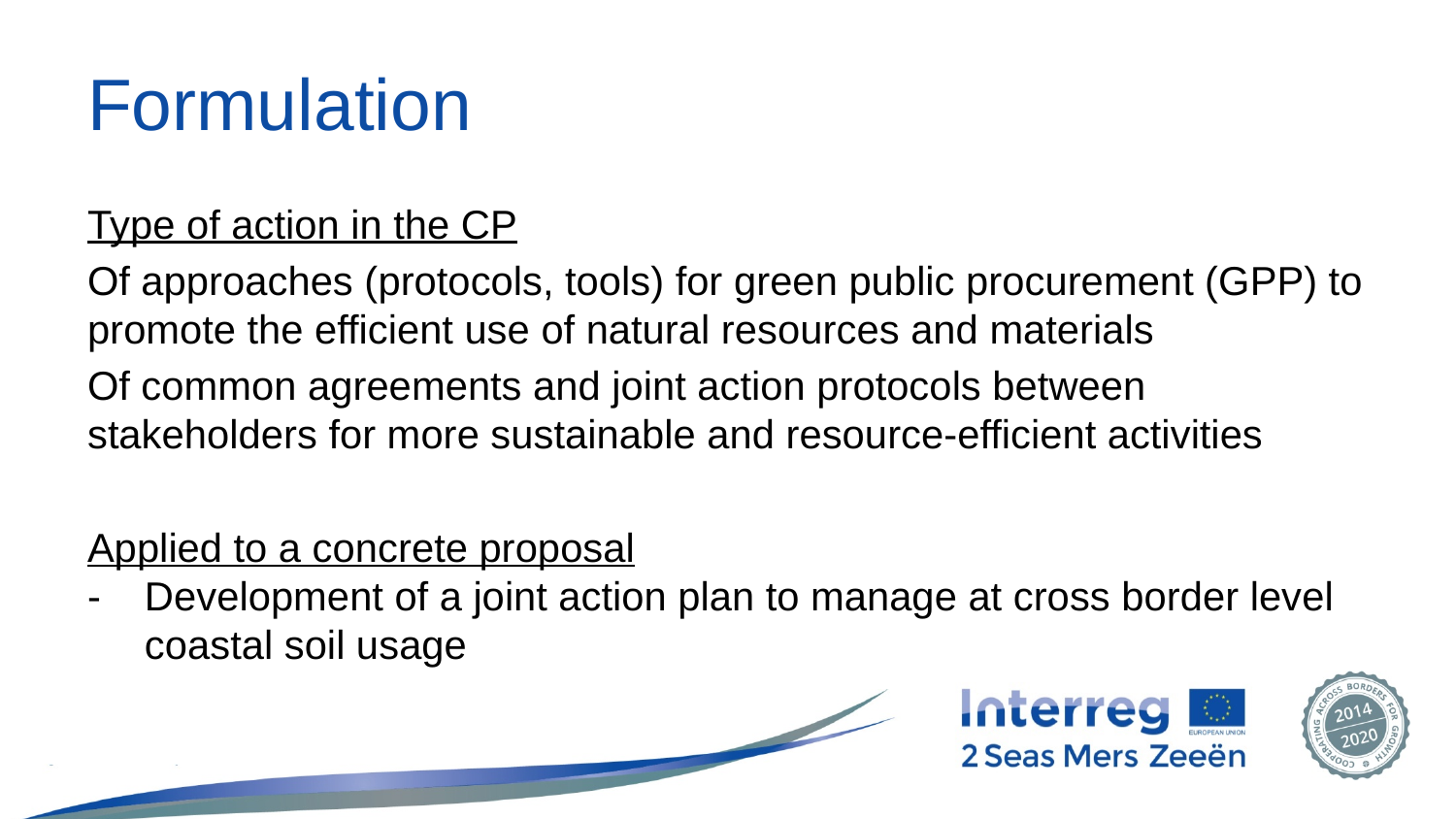

# Formulation
Type of action in the CP
Of approaches (protocols, tools) for green public procurement (GPP) to promote the efficient use of natural resources and materials
Of common agreements and joint action protocols between stakeholders for more sustainable and resource-efficient activities

Applied to a concrete proposal
-	Development of a joint action plan to manage at cross border level coastal soil usage